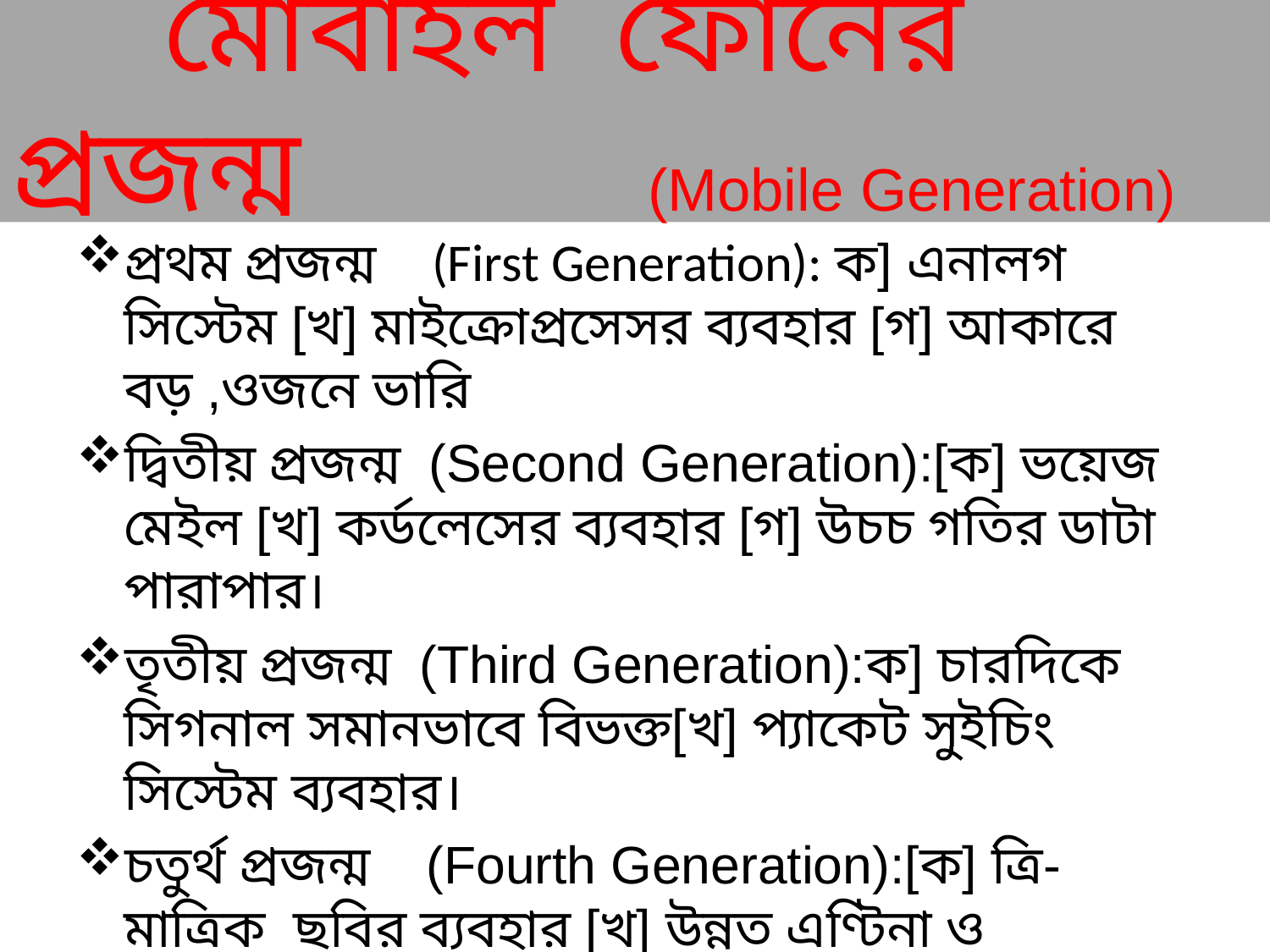

# মোবাইল  ফোনের  প্রজন্ম       		(Mobile Generation)
প্রথম প্রজন্ম    (First Generation): ক] এনালগ সিস্টেম [খ] মাইক্রোপ্রসেসর ব্যবহার [গ] আকারে বড় ,ওজনে ভারি
দ্বিতীয় প্রজন্ম  (Second Generation):[ক] ভয়েজ মেইল [খ] কর্ডলেসের ব্যবহার [গ] উচচ গতির ডাটা পারাপার।
তৃতীয় প্রজন্ম  (Third Generation):ক] চারদিকে সিগনাল সমানভাবে বিভক্ত[খ] প্যাকেট সুইচিং সিস্টেম ব্যবহার।
চতুর্থ প্রজন্ম    (Fourth Generation):[ক] ত্রি-মাত্রিক  ছবির ব্যবহার [খ] উন্নত এণ্টিনা ও ওয়্যারলেস সিস্টেম ব্যবহার।           [গ]  WIMAX  প্রযুক্তির ব্যবহার